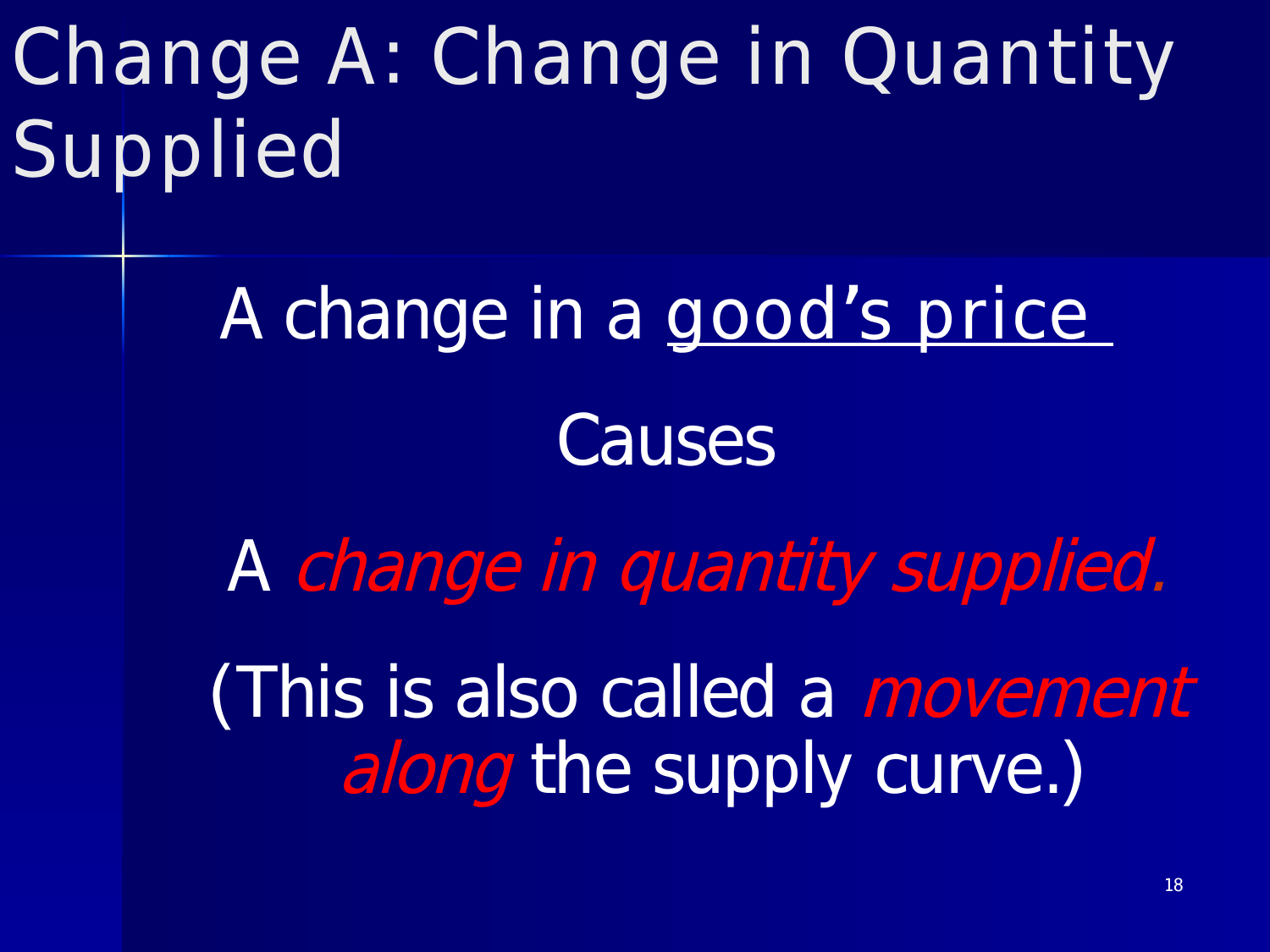

# Change A: Change in Quantity Supplied

A change in a good’s price

Causes

A change in quantity supplied.

(This is also called a movement along the supply curve.)
18